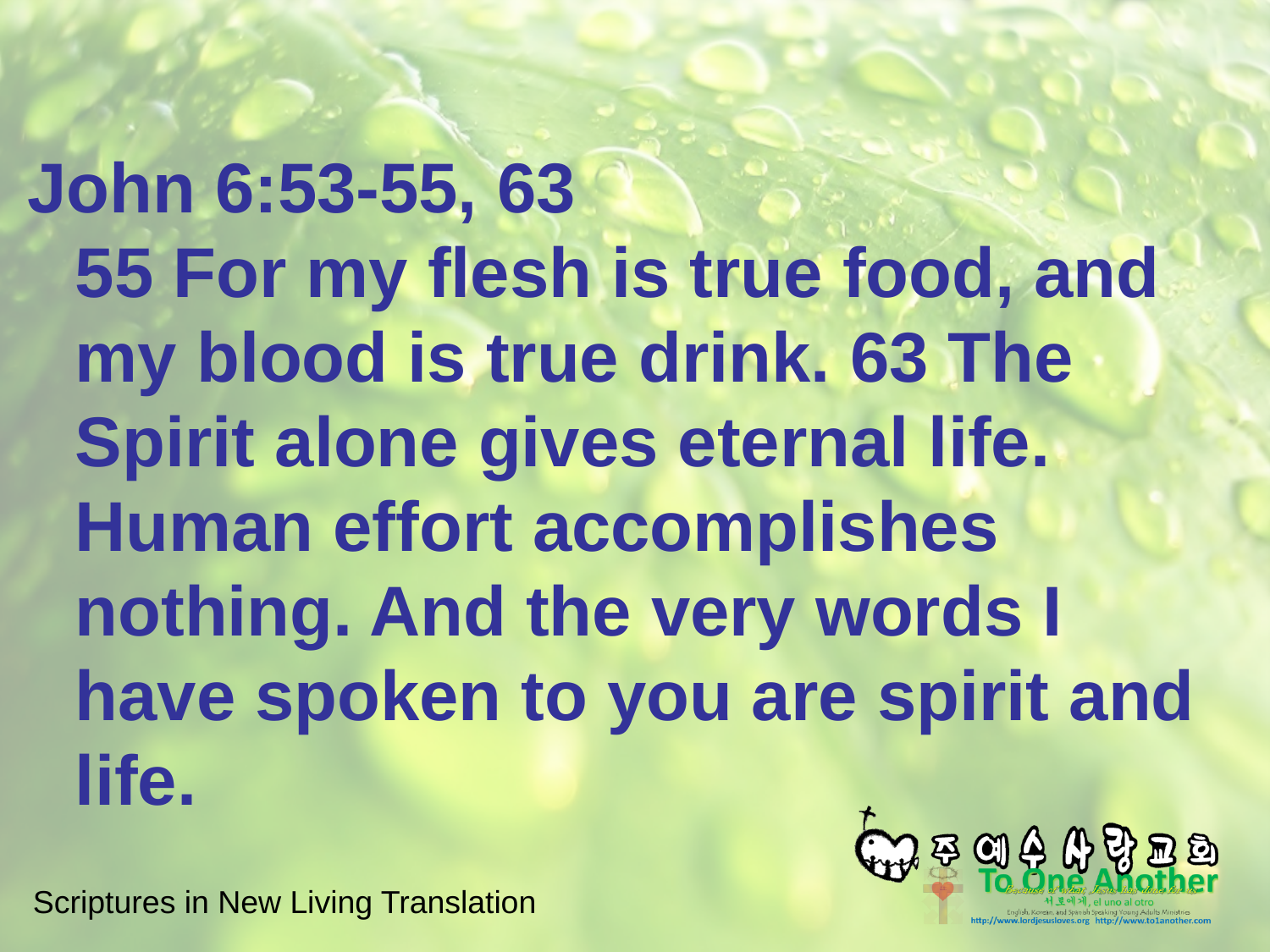

#
John 6:53-55, 63
55 For my flesh is true food, and my blood is true drink. 63 The Spirit alone gives eternal life. Human effort accomplishes nothing. And the very words I have spoken to you are spirit and life.